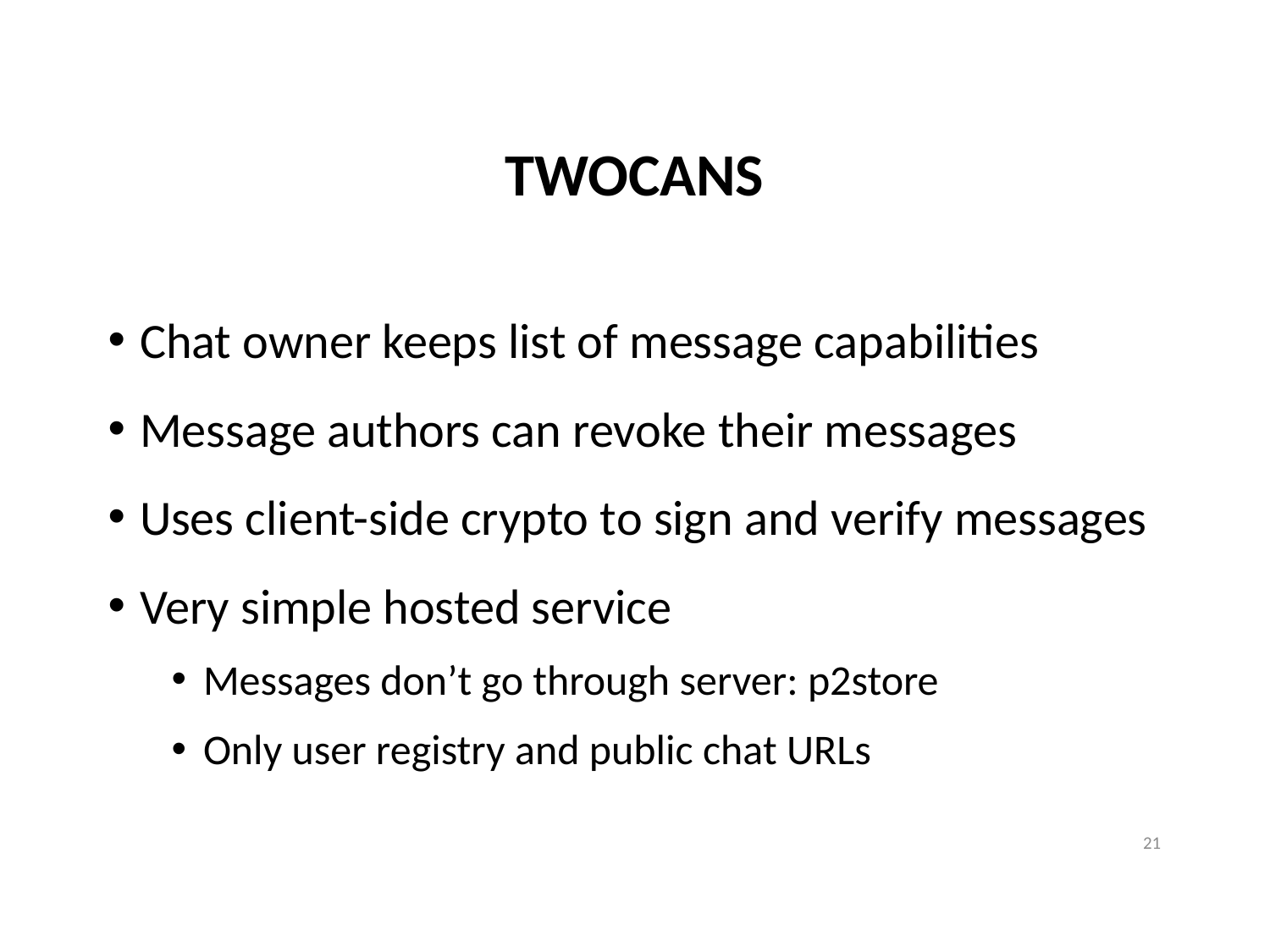

# TWOCANS
Chat owner keeps list of message capabilities
Message authors can revoke their messages
Uses client-side crypto to sign and verify messages
Very simple hosted service
Messages don’t go through server: p2store
Only user registry and public chat URLs

21